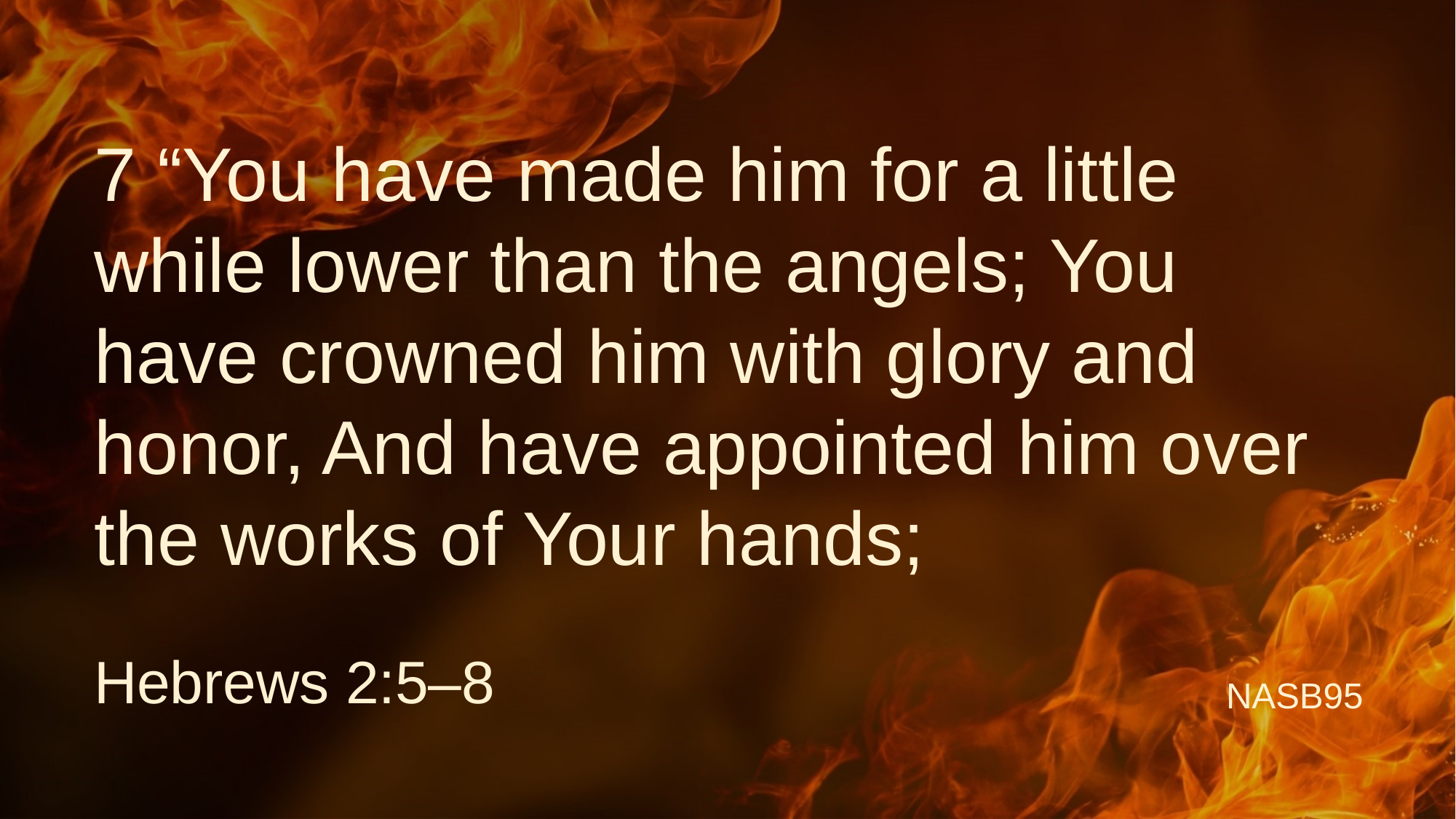

# 7 “You have made him for a little while lower than the angels; You have crowned him with glory and honor, And have appointed him over the works of Your hands;
Hebrews 2:5–8
NASB95